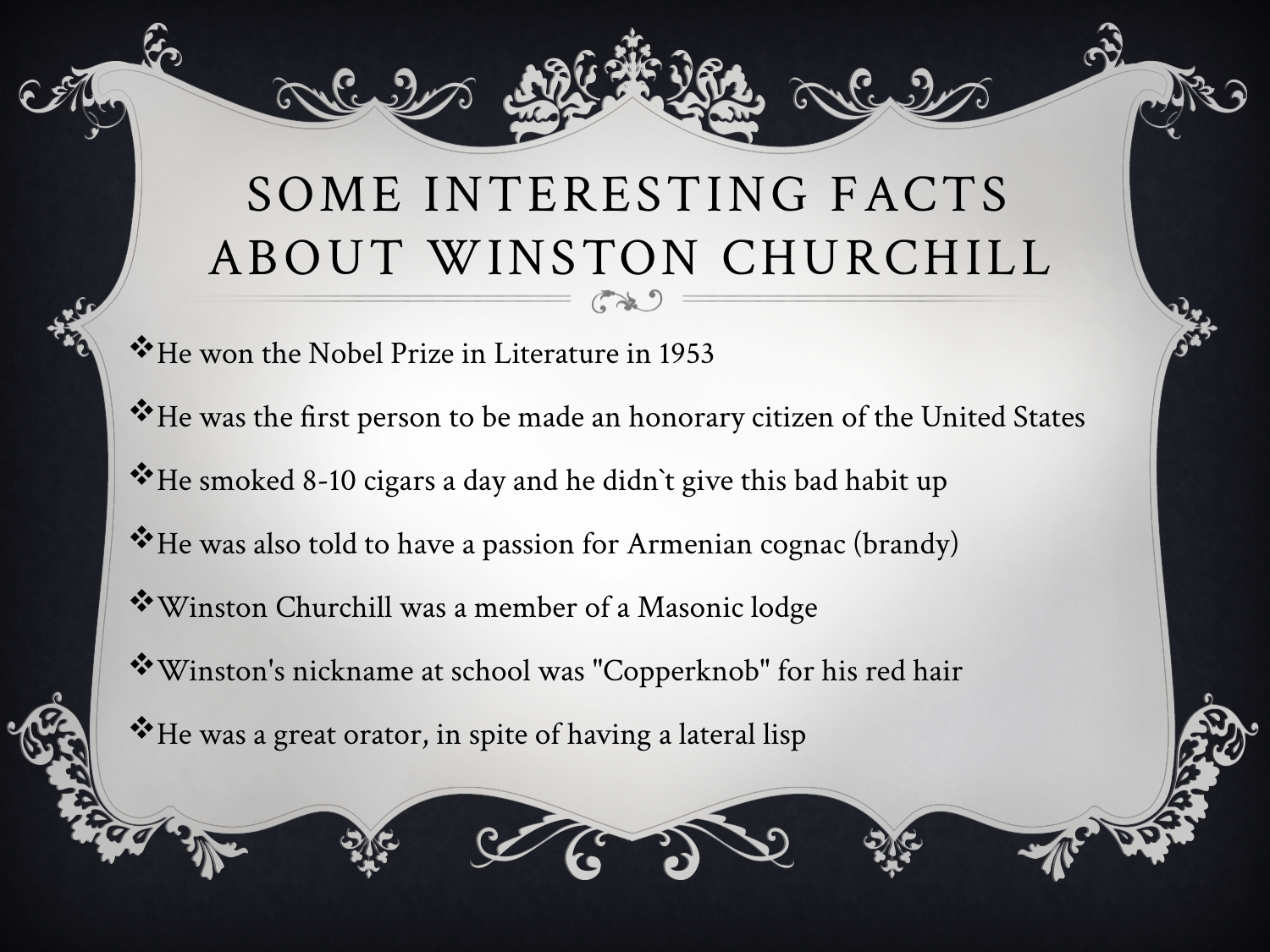

# Some interesting facts about Winston Churchill
He won the Nobel Prize in Literature in 1953
He was the first person to be made an honorary citizen of the United States
He smoked 8-10 cigars a day and he didn`t give this bad habit up
He was also told to have a passion for Armenian cognac (brandy)
Winston Churchill was a member of a Masonic lodge
Winston's nickname at school was "Copperknob" for his red hair
He was a great orator, in spite of having a lateral lisp